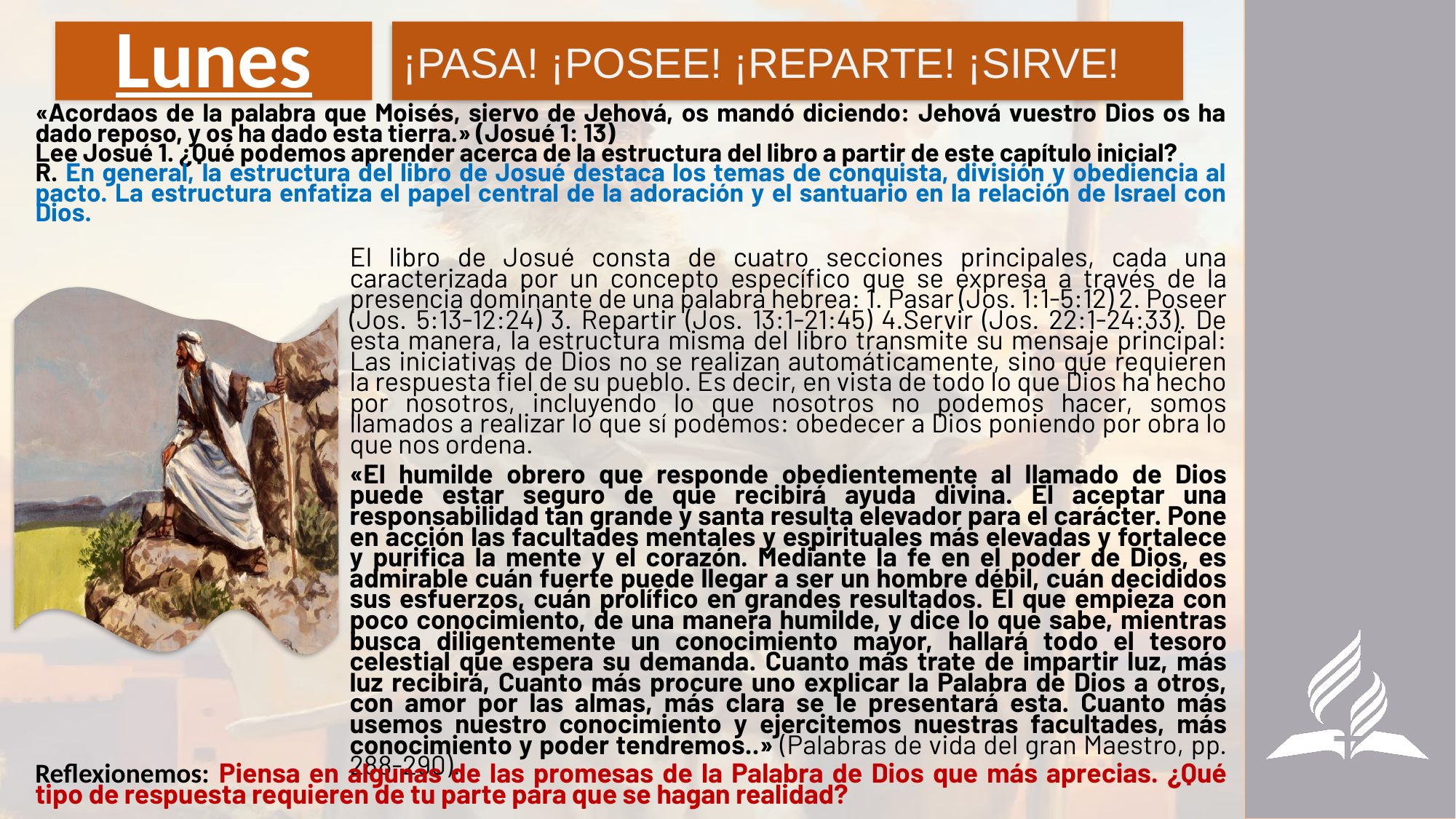

# Lunes
¡PASA! ¡POSEE! ¡REPARTE! ¡SIRVE!
«Acordaos de la palabra que Moisés, siervo de Jehová, os mandó diciendo: Jehová vuestro Dios os ha dado reposo, y os ha dado esta tierra.» (Josué 1: 13)
Lee Josué 1. ¿Qué podemos aprender acerca de la estructura del libro a partir de este capítulo inicial?
R. En general, la estructura del libro de Josué destaca los temas de conquista, división y obediencia al pacto. La estructura enfatiza el papel central de la adoración y el santuario en la relación de Israel con Dios.

El libro de Josué consta de cuatro secciones principales, cada una caracterizada por un concepto específico que se expresa a través de la presencia dominante de una palabra hebrea: 1. Pasar (Jos. 1:1-5:12) 2. Poseer (Jos. 5:13-12:24) 3. Repartir (Jos. 13:1-21:45) 4.Servir (Jos. 22:1-24:33). De esta manera, la estructura misma del libro transmite su mensaje principal: Las iniciativas de Dios no se realizan automáticamente, sino que requieren la respuesta fiel de su pueblo. Es decir, en vista de todo lo que Dios ha hecho por nosotros, incluyendo lo que nosotros no podemos hacer, somos llamados a realizar lo que sí podemos: obedecer a Dios poniendo por obra lo que nos ordena.
«El humilde obrero que responde obedientemente al llamado de Dios puede estar seguro de que recibirá ayuda divina. El aceptar una responsabilidad tan grande y santa resulta elevador para el carácter. Pone en acción las facultades mentales y espirituales más elevadas y fortalece y purifica la mente y el corazón. Mediante la fe en el poder de Dios, es admirable cuán fuerte puede llegar a ser un hombre débil, cuán decididos sus esfuerzos, cuán prolífico en grandes resultados. El que empieza con poco conocimiento, de una manera humilde, y dice lo que sabe, mientras busca diligentemente un conocimiento mayor, hallará todo el tesoro celestial que espera su demanda. Cuanto más trate de impartir luz, más luz recibirá, Cuanto más procure uno explicar la Palabra de Dios a otros, con amor por las almas, más clara se le presentará esta. Cuanto más usemos nuestro conocimiento y ejercitemos nuestras facultades, más conocimiento y poder tendremos..» (Palabras de vida del gran Maestro, pp. 288-290).

Reflexionemos: Piensa en algunas de las promesas de la Palabra de Dios que más aprecias. ¿Qué tipo de respuesta requieren de tu parte para que se hagan realidad?